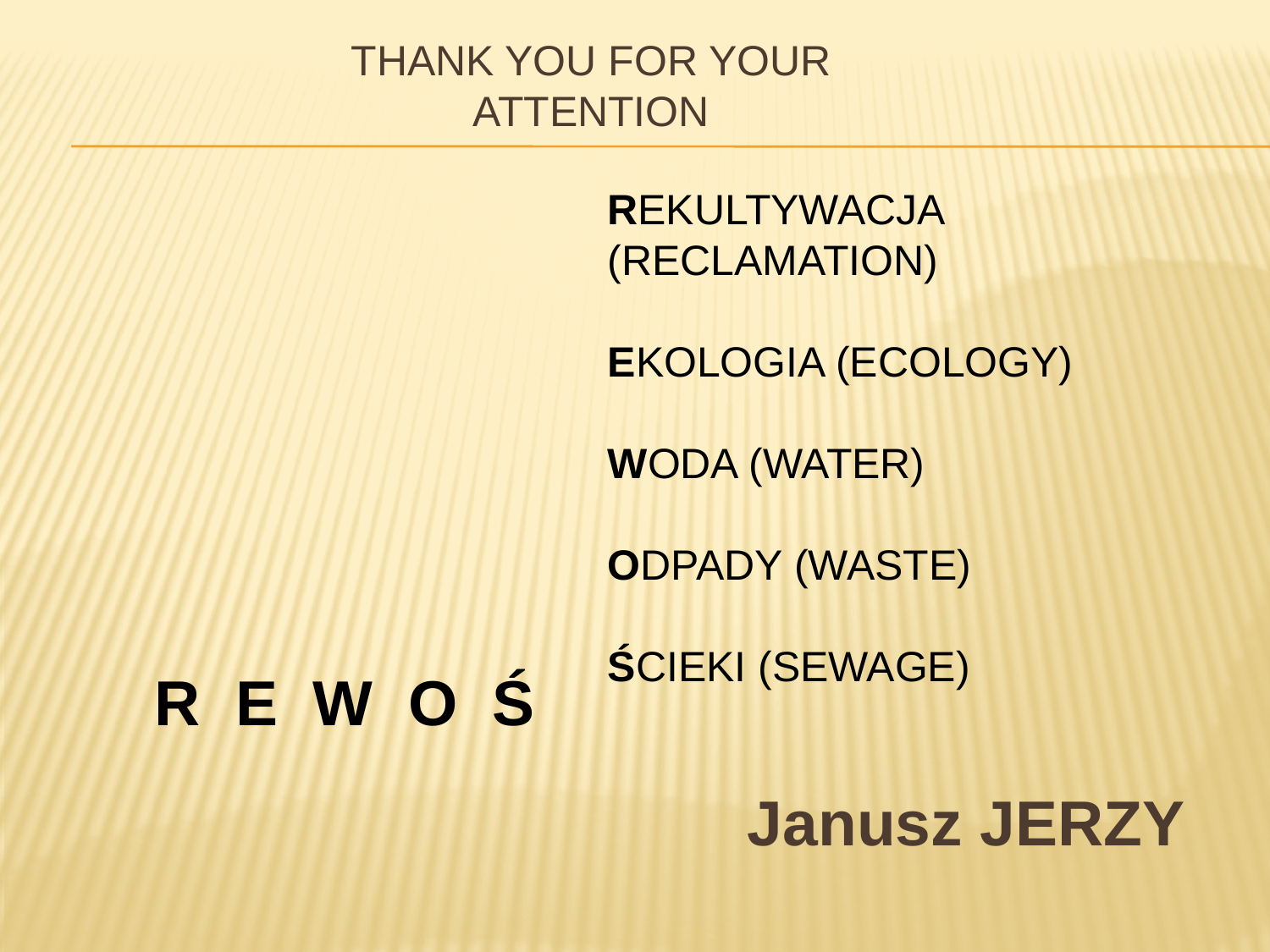

# THANK YOU FOR YOUR ATTENTION
REKULTYWACJA (RECLAMATION)

EKOLOGIA (ECOLOGY)

WODA (WATER)

ODPADY (WASTE)

ŚCIEKI (SEWAGE)
R  E  W  O  Ś
Janusz JERZY